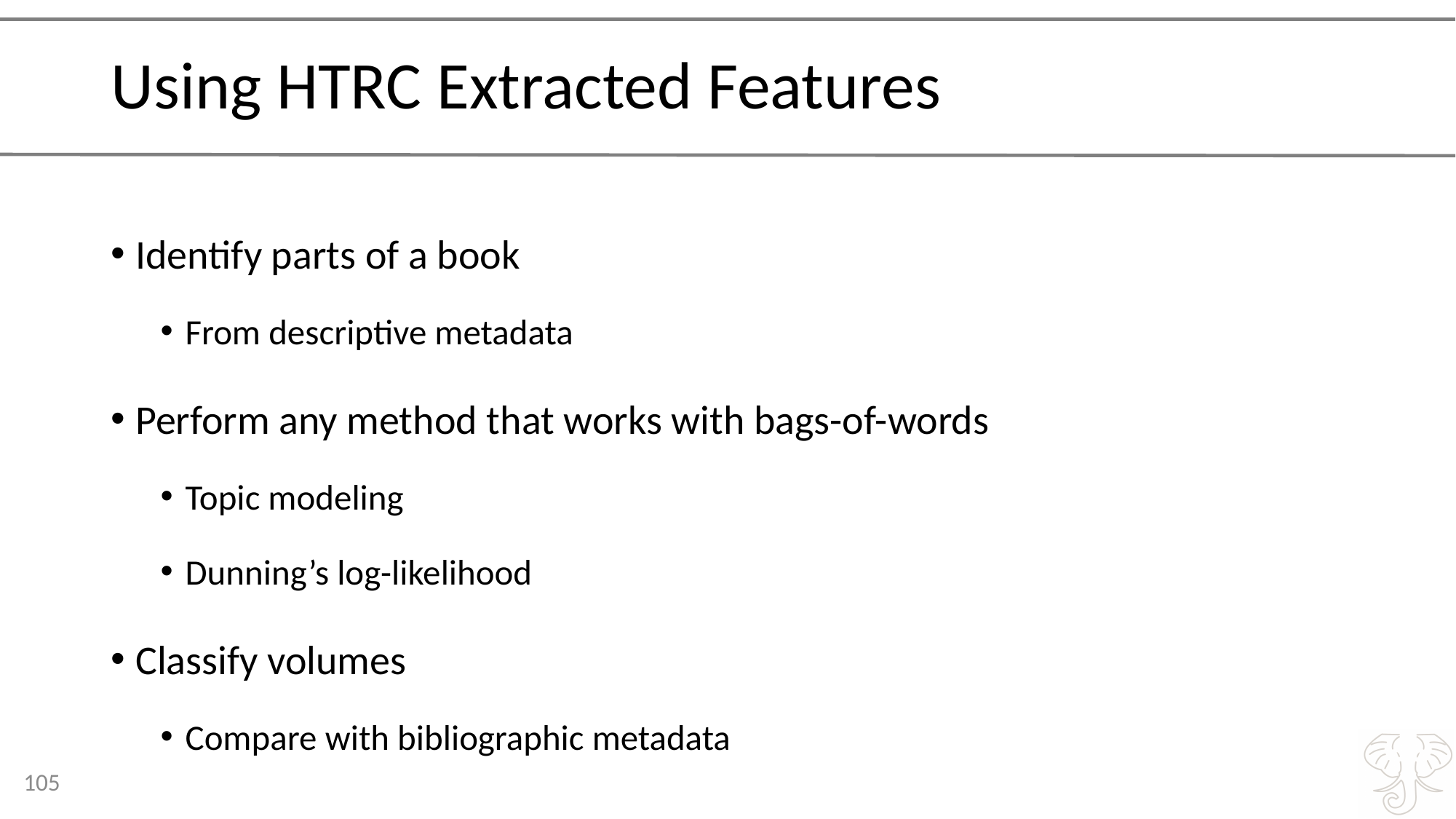

# Using HTRC Extracted Features
Identify parts of a book
From descriptive metadata
Perform any method that works with bags-of-words
Topic modeling
Dunning’s log-likelihood
Classify volumes
Compare with bibliographic metadata
105